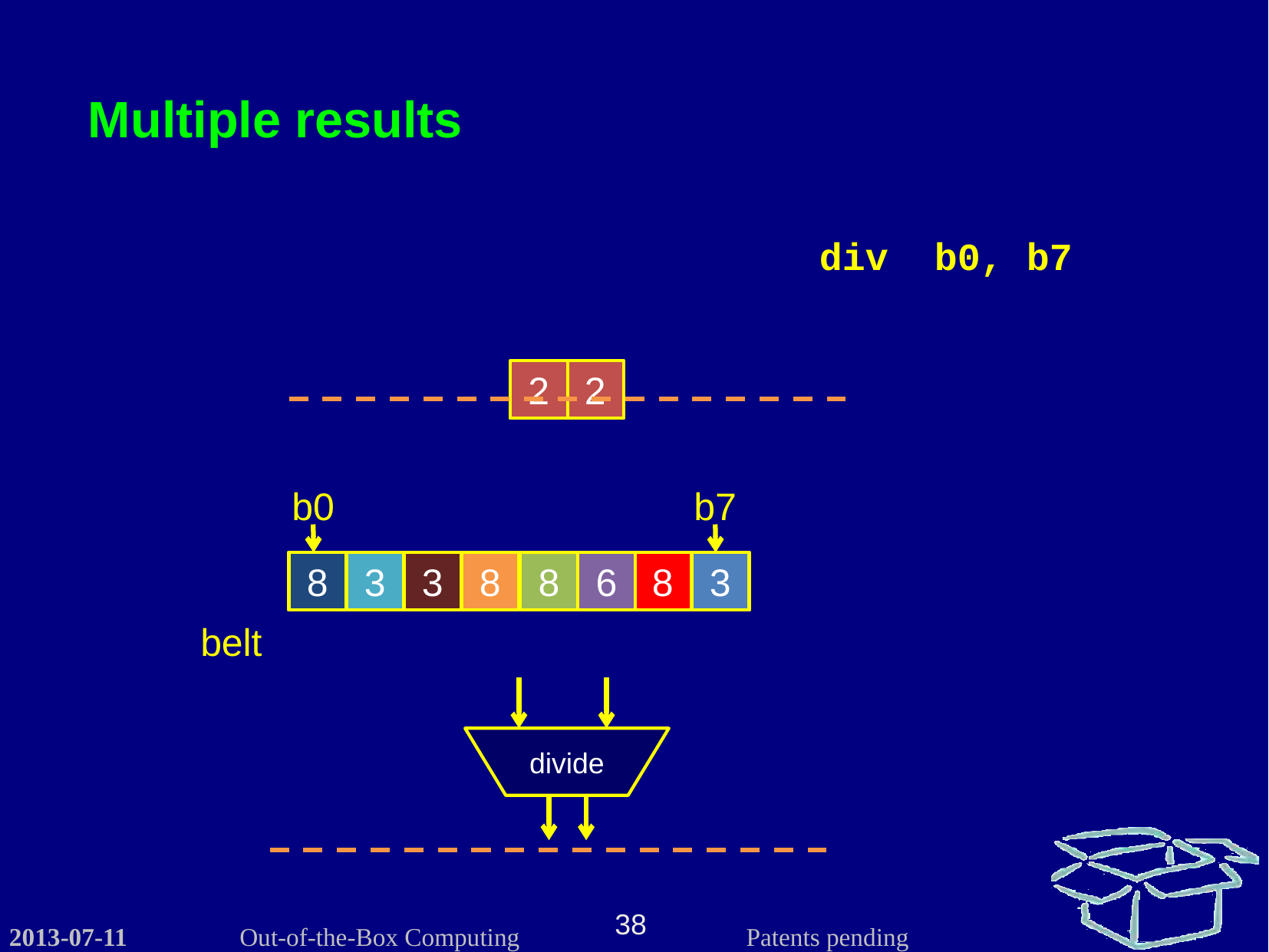

Multiple results
div	b0, b7
2
2
b0
b7
8
3
3
8
8
6
8
8
3
3
belt
divide